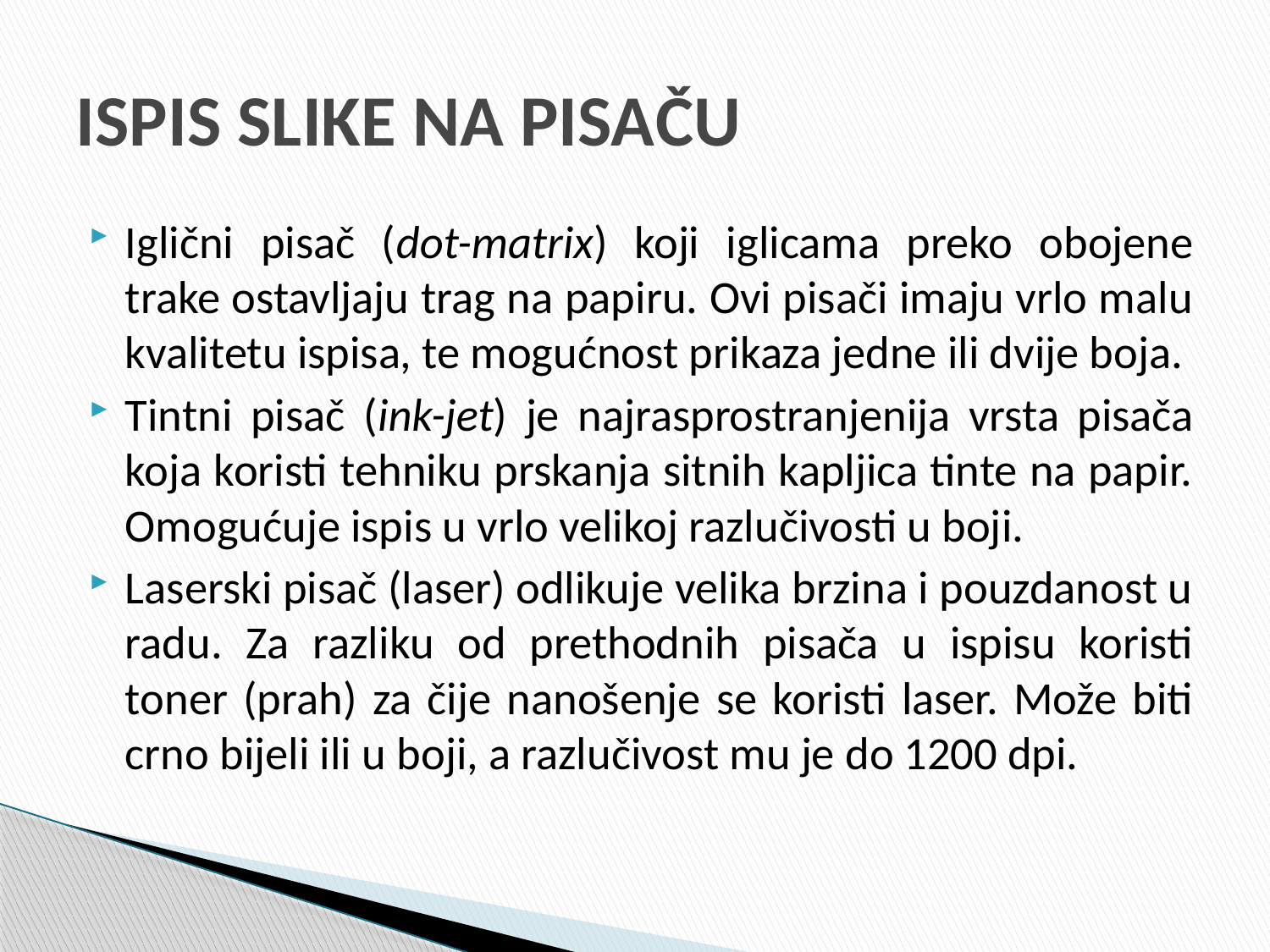

# ISPIS SLIKE NA PISAČU
Iglični pisač (dot-matrix) koji iglicama preko obojene trake ostavljaju trag na papiru. Ovi pisači imaju vrlo malu kvalitetu ispisa, te mogućnost prikaza jedne ili dvije boja.
Tintni pisač (ink-jet) je najrasprostranjenija vrsta pisača koja koristi tehniku prskanja sitnih kapljica tinte na papir. Omogućuje ispis u vrlo velikoj razlučivosti u boji.
Laserski pisač (laser) odlikuje velika brzina i pouzdanost u radu. Za razliku od prethodnih pisača u ispisu koristi toner (prah) za čije nanošenje se koristi laser. Može biti crno bijeli ili u boji, a razlučivost mu je do 1200 dpi.